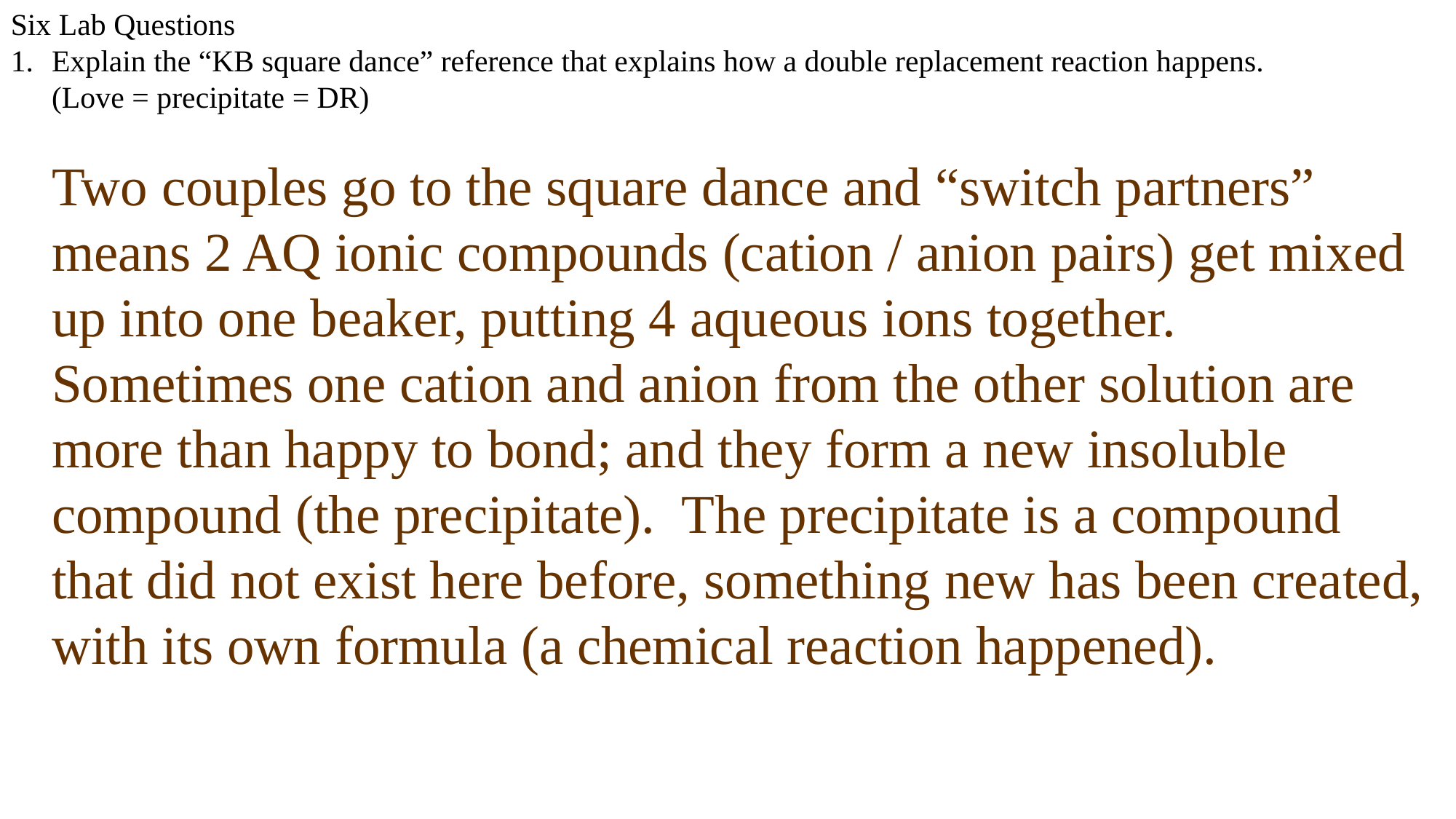

Six Lab Questions
Explain the “KB square dance” reference that explains how a double replacement reaction happens.
(Love = precipitate = DR)
Two couples go to the square dance and “switch partners” means 2 AQ ionic compounds (cation / anion pairs) get mixed up into one beaker, putting 4 aqueous ions together.  Sometimes one cation and anion from the other solution are more than happy to bond; and they form a new insoluble compound (the precipitate).  The precipitate is a compound
that did not exist here before, something new has been created, with its own formula (a chemical reaction happened).